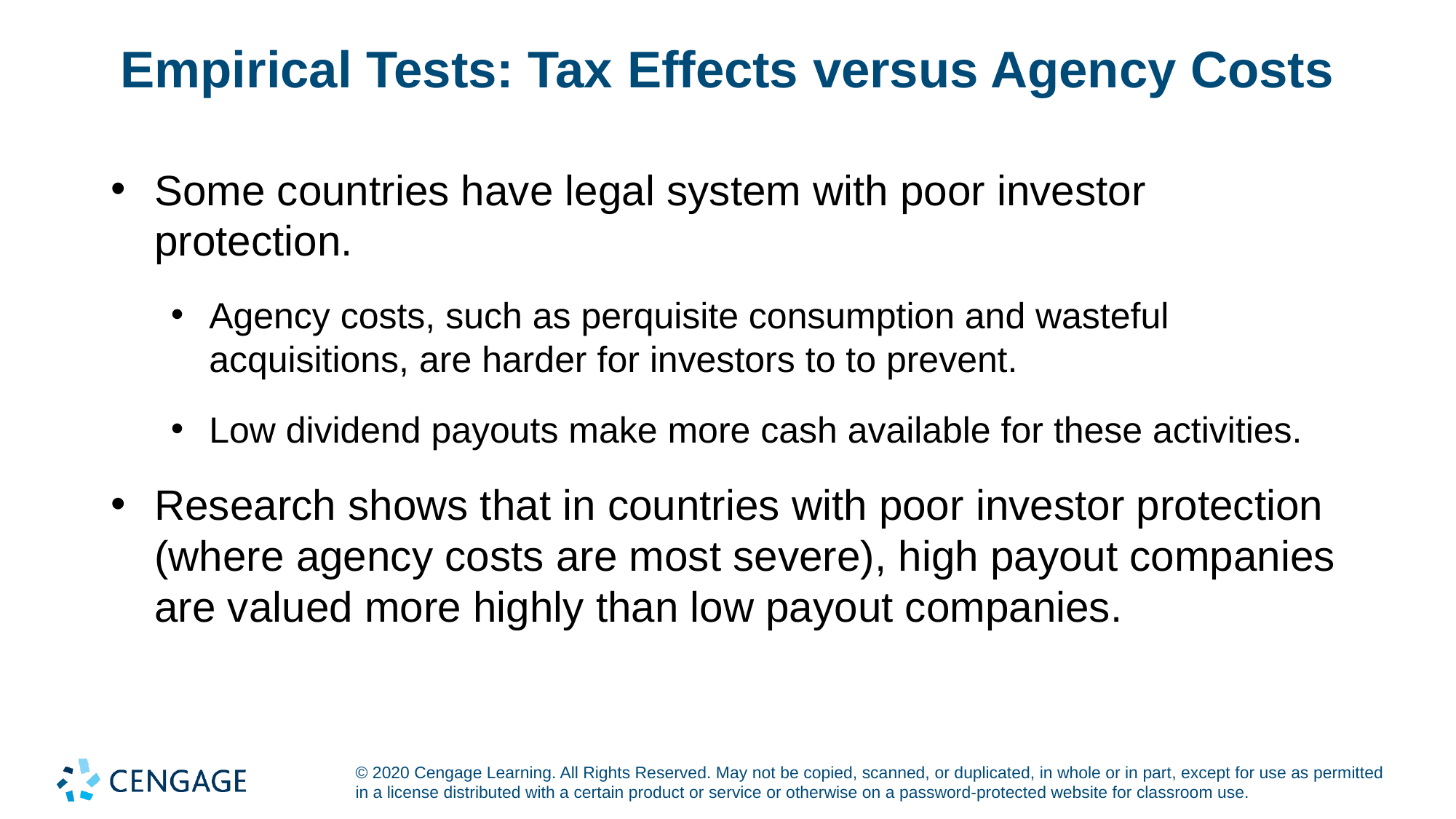

# Empirical Tests: Tax Effects versus Agency Costs
Some countries have legal system with poor investor protection.
Agency costs, such as perquisite consumption and wasteful acquisitions, are harder for investors to to prevent.
Low dividend payouts make more cash available for these activities.
Research shows that in countries with poor investor protection (where agency costs are most severe), high payout companies are valued more highly than low payout companies.